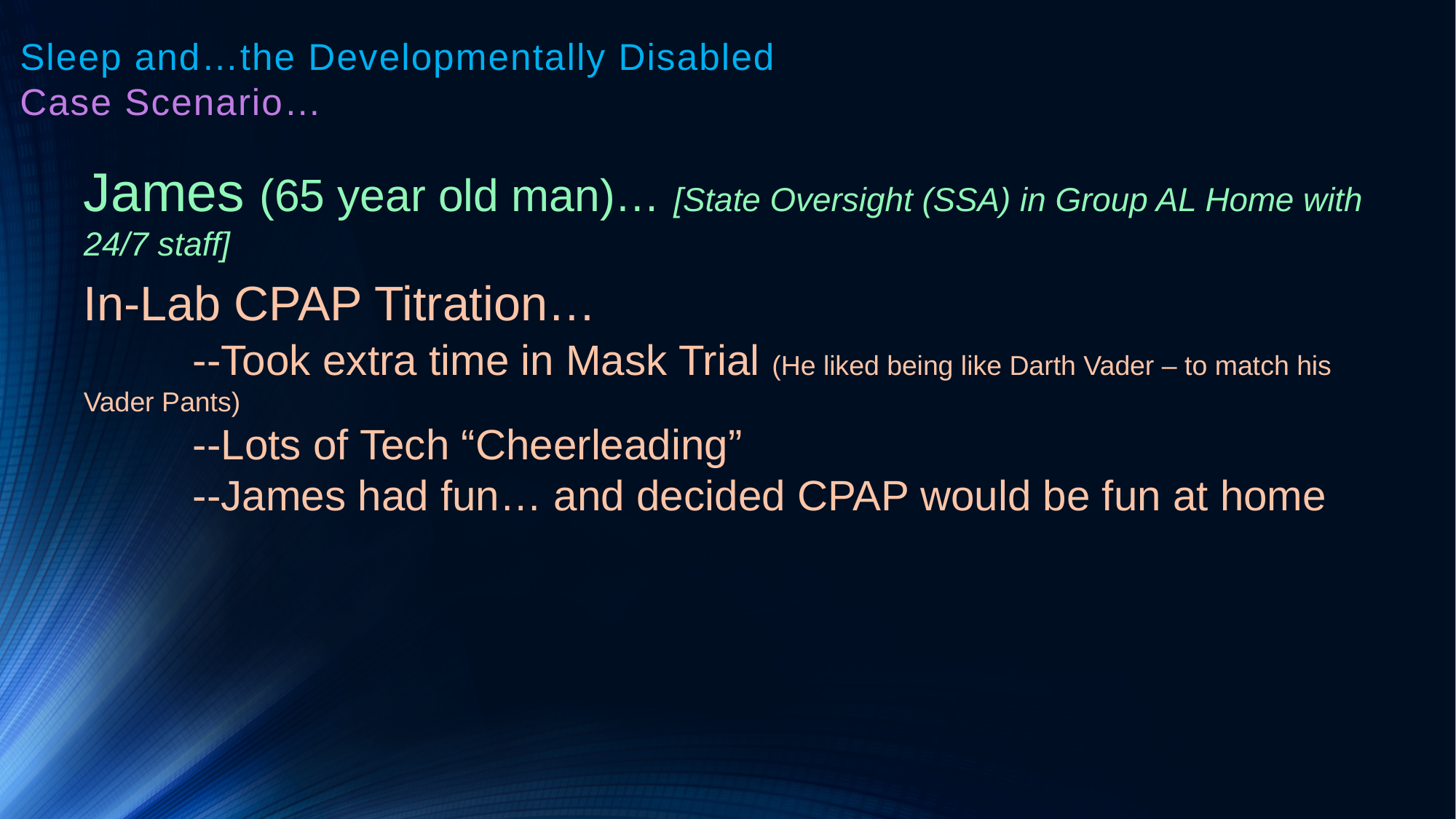

# Sleep and…the Developmentally Disabled Case Scenario…
James (65 year old man)… [State Oversight (SSA) in Group AL Home with 24/7 staff]
In-Lab CPAP Titration…
	--Took extra time in Mask Trial (He liked being like Darth Vader – to match his Vader Pants)
	--Lots of Tech “Cheerleading”
	--James had fun… and decided CPAP would be fun at home